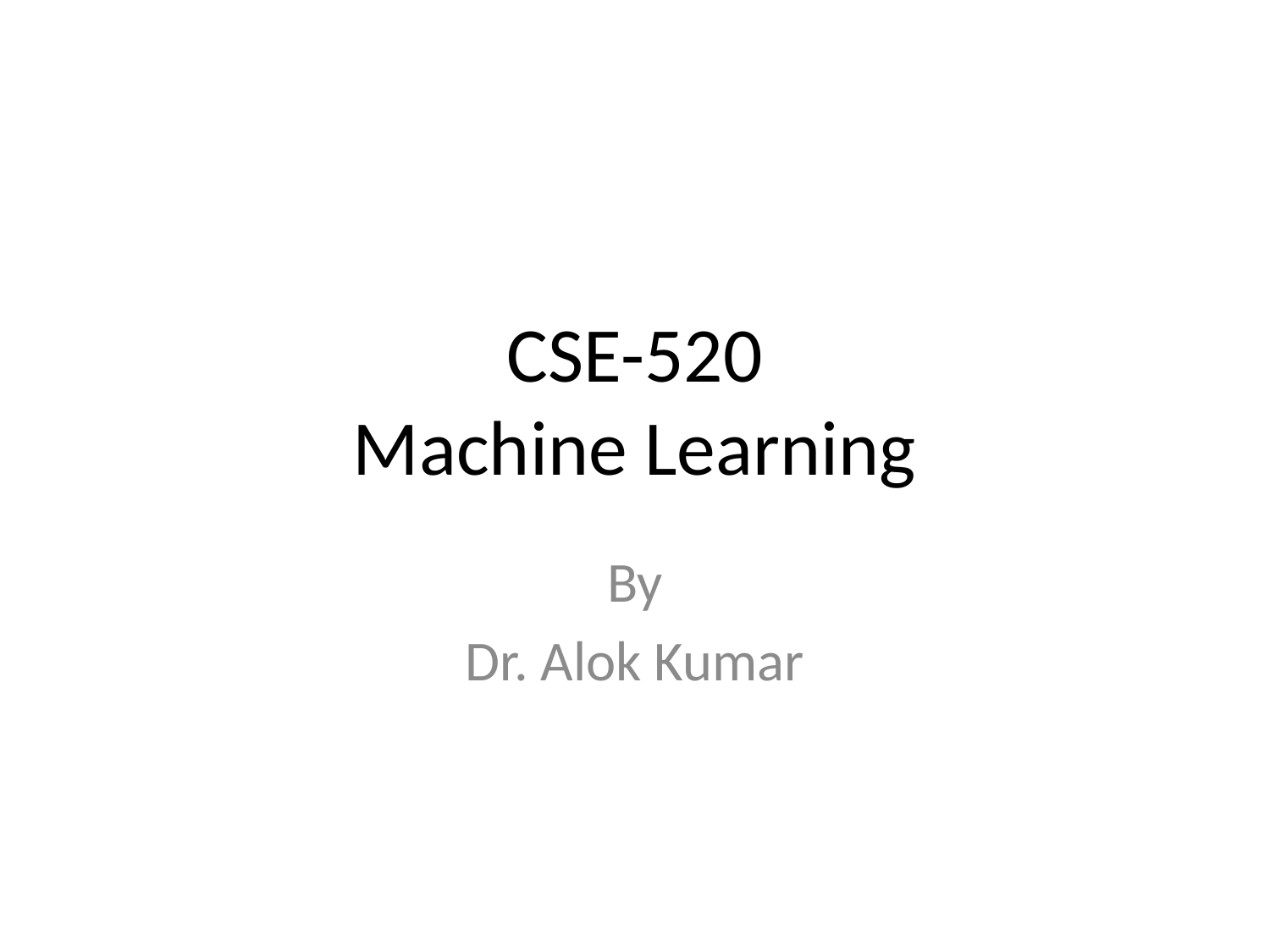

# CSE-520 Machine Learning
By
Dr. Alok Kumar